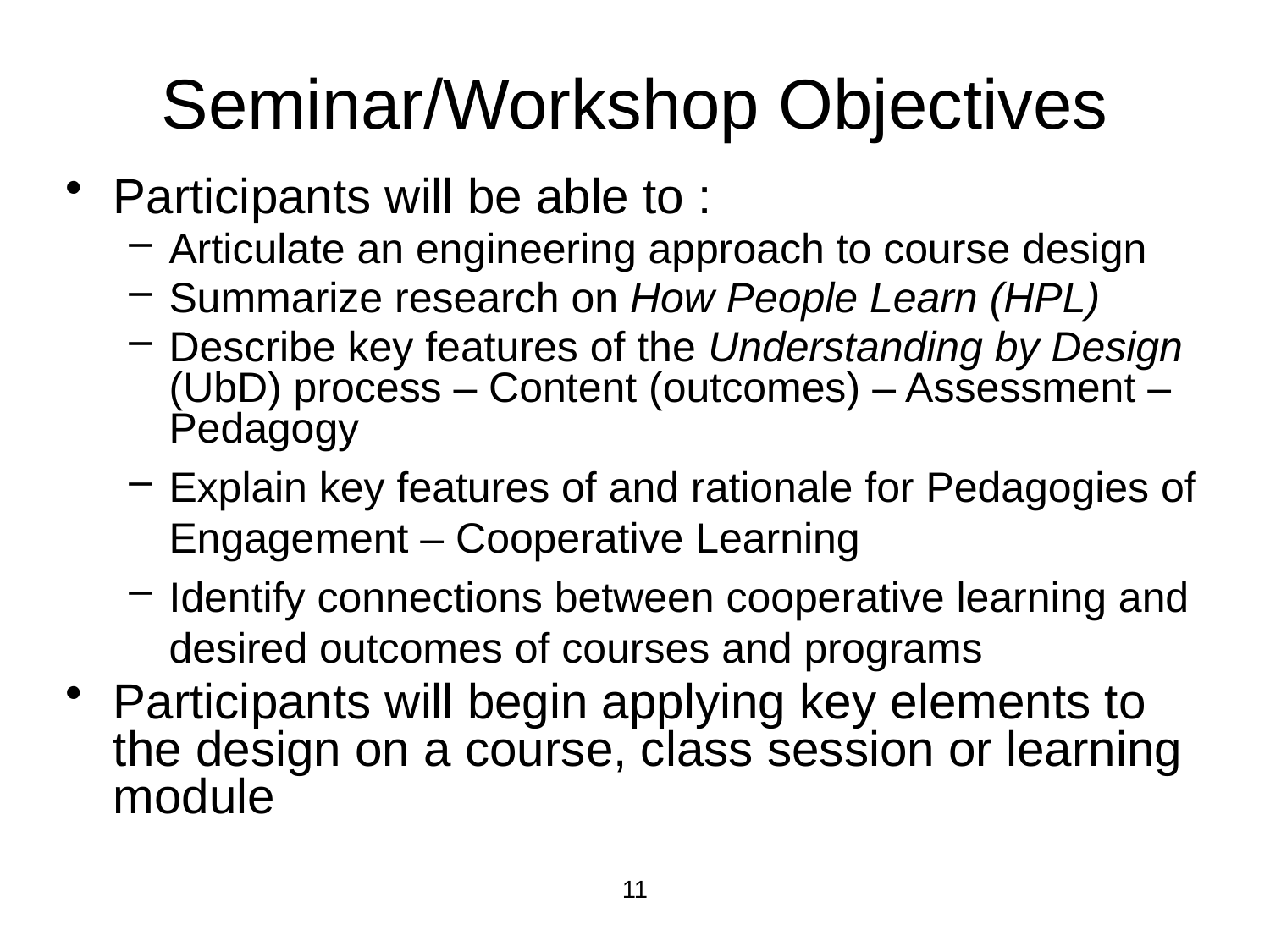

# Seminar/Workshop Objectives
Participants will be able to :
Articulate an engineering approach to course design
Summarize research on How People Learn (HPL)
Describe key features of the Understanding by Design (UbD) process – Content (outcomes) – Assessment – Pedagogy
Explain key features of and rationale for Pedagogies of Engagement – Cooperative Learning
Identify connections between cooperative learning and desired outcomes of courses and programs
Participants will begin applying key elements to the design on a course, class session or learning module
11